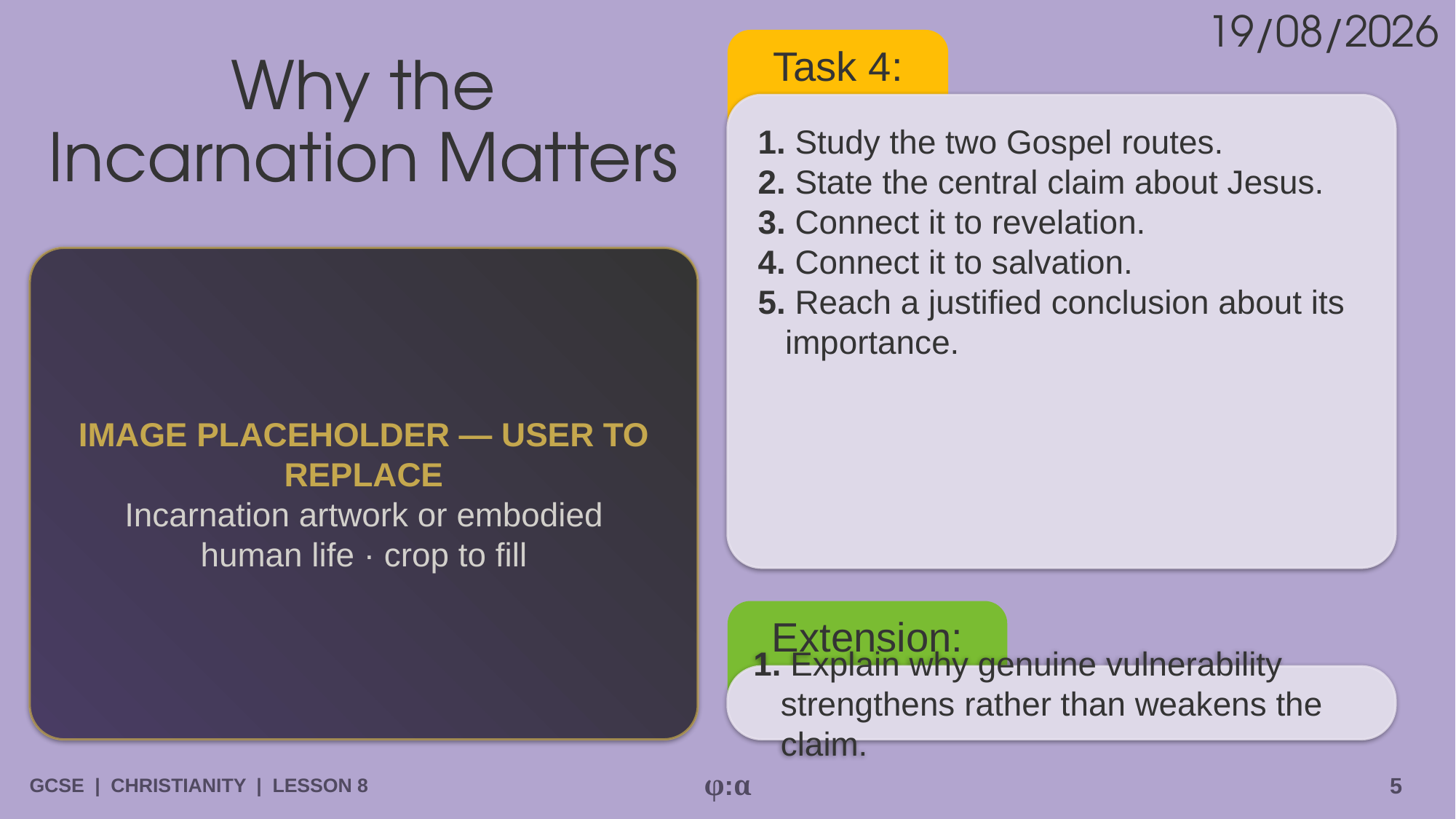

19/08/2026
# Why the Incarnation Matters
Task 4:
1. Study the two Gospel routes.
2. State the central claim about Jesus.
3. Connect it to revelation.
4. Connect it to salvation.
5. Reach a justified conclusion about its importance.
IMAGE PLACEHOLDER — USER TO REPLACE
Incarnation artwork or embodied human life · crop to fill
Extension:
1. Explain why genuine vulnerability strengthens rather than weakens the claim.
GCSE  |  CHRISTIANITY  |  LESSON 8
φ:α
5